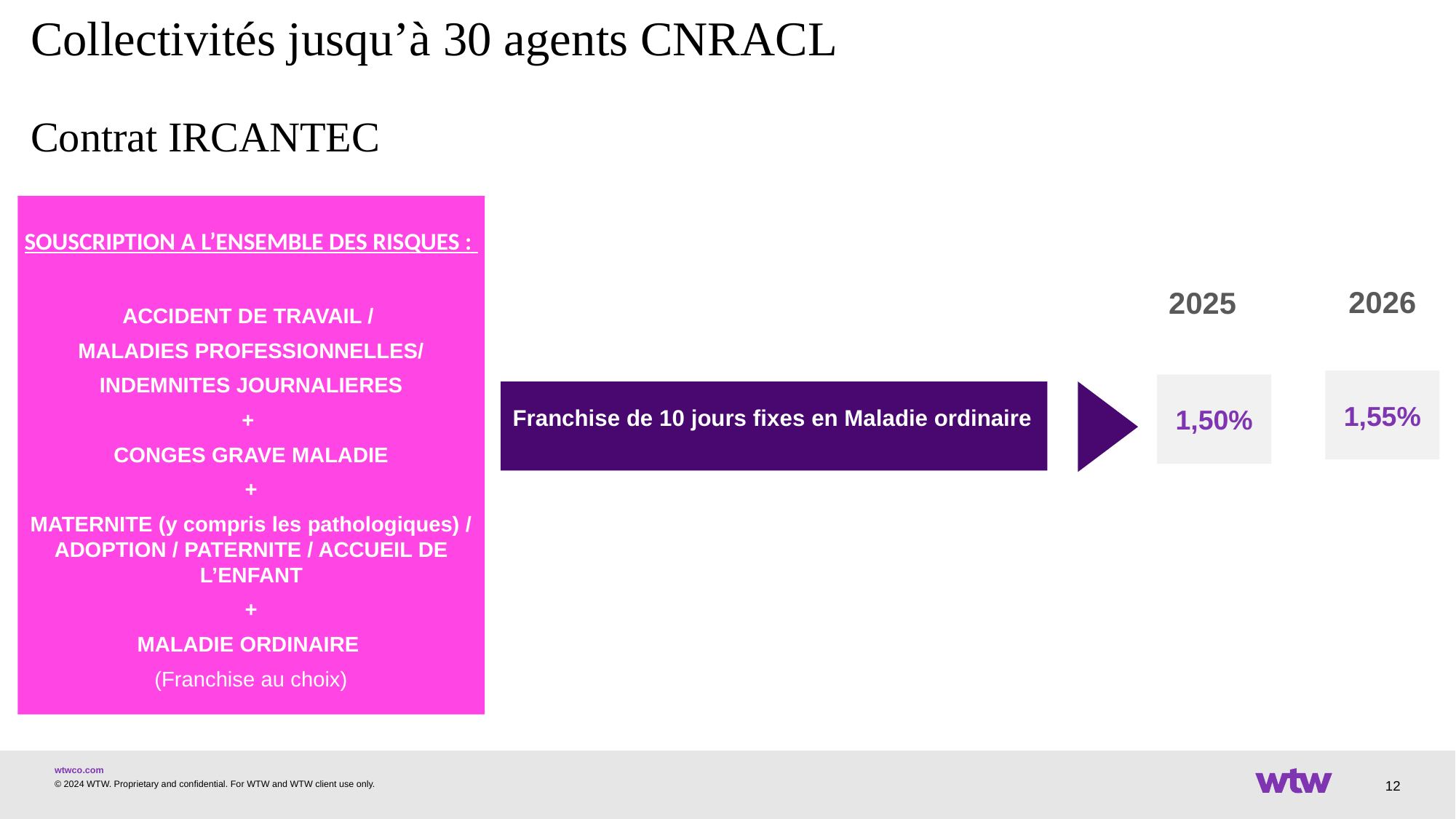

Collectivités jusqu’à 30 agents CNRACL

Contrat IRCANTEC
SOUSCRIPTION A L’ENSEMBLE DES RISQUES :

ACCIDENT DE TRAVAIL /
MALADIES PROFESSIONNELLES/
INDEMNITES JOURNALIERES
+
CONGES GRAVE MALADIE
+
MATERNITE (y compris les pathologiques) / ADOPTION / PATERNITE / ACCUEIL DE L’ENFANT
+
MALADIE ORDINAIRE
(Franchise au choix)
2026
2025
1,55%
1,50%

Franchise de 10 jours fixes en Maladie ordinaire

Franchise de 30 jours fixes en Maladie ordinaire
12
© 2024 WTW. Proprietary and confidential. For WTW and WTW client use only.